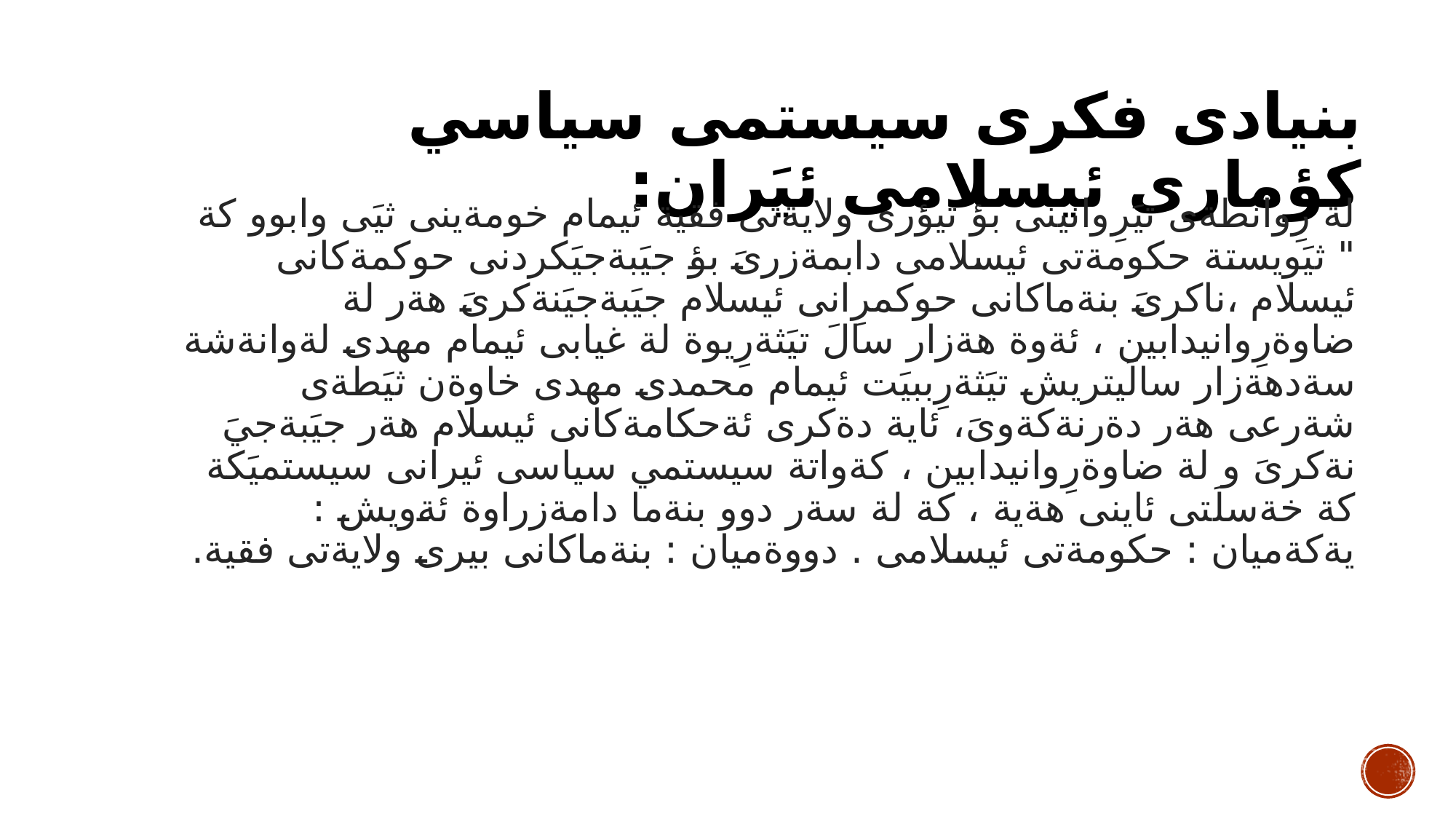

# بنيادى فكرى سيستمى سياسي كؤمارى ئيسلامى ئيَران:
لة رِوانطةى تيَرِوانينى بؤ تيؤرى ولايةتى فقية ئيمام خومةينى ثيَى وابوو كة " ثيَويستة حكومةتى ئيسلامى دابمةزرىَ بؤ جيَبةجيَكردنى حوكمةكانى ئيسلام ،ناكرىَ بنةماكانى حوكمرِانى ئيسلام جيَبةجيَنةكرىَ هةر لة ضاوةرِوانيدابين ، ئةوة هةزار سالَ تيَثةرِيوة لة غيابى ئيمام مهدى لةوانةشة سةدهةزار سالَيتريش تيَثةرِببيَت ئيمام محمدى مهدى خاوةن ثيَطةى شةرعى هةر دةرنةكةوىَ، ئاية دةكرى ئةحكامةكانى ئيسلام هةر جيَبةجيَ نةكرىَ و لة ضاوةرِوانيدابين ، كةواتة سيستمي سياسى ئيرانى سيستميَكة كة خةسلَتى ئاينى هةية ، كة لة سةر دوو بنةما دامةزراوة ئةويش : يةكةميان : حكومةتى ئيسلامى . دووةميان : بنةماكانى بيرى ولايةتى فقية.